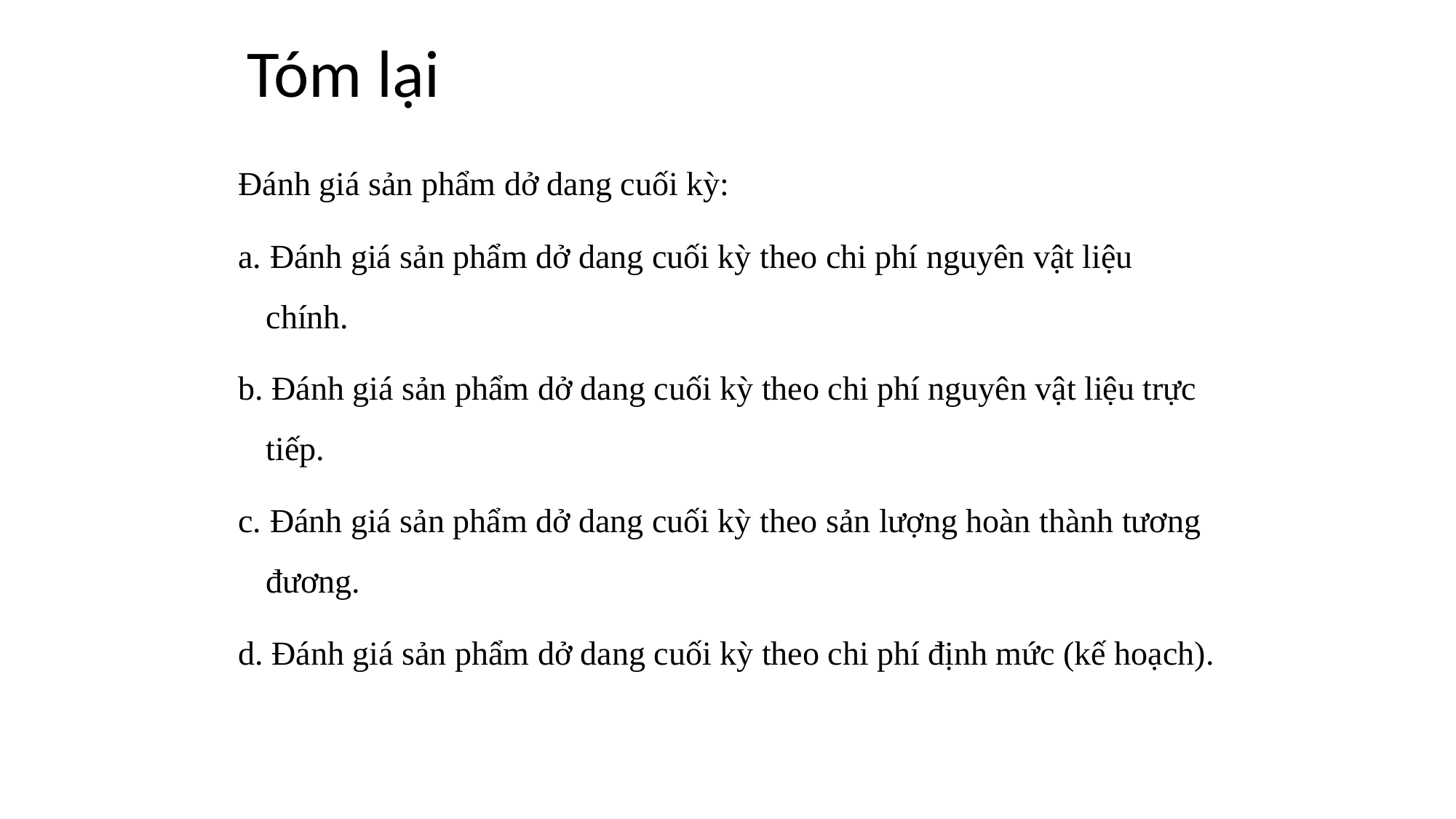

# Tóm lại

Đánh giá sản phẩm dở dang cuối kỳ:
a. Đánh giá sản phẩm dở dang cuối kỳ theo chi phí nguyên vật liệu chính.
b. Đánh giá sản phẩm dở dang cuối kỳ theo chi phí nguyên vật liệu trực tiếp.
c. Đánh giá sản phẩm dở dang cuối kỳ theo sản lượng hoàn thành tương đương.
d. Đánh giá sản phẩm dở dang cuối kỳ theo chi phí định mức (kế hoạch).